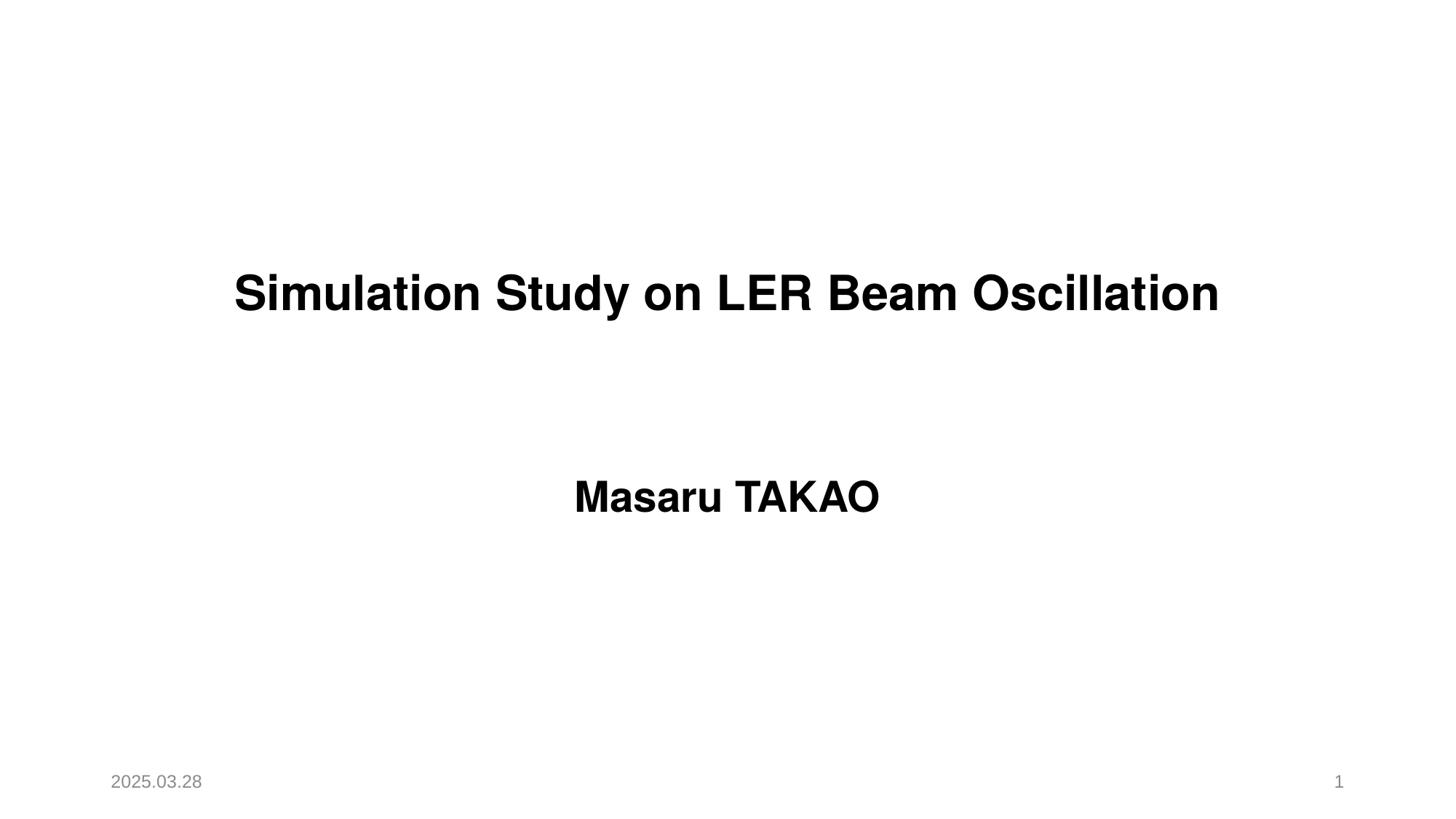

# Simulation Study on LER Beam Oscillation
Masaru TAKAO

2025.03.28
1